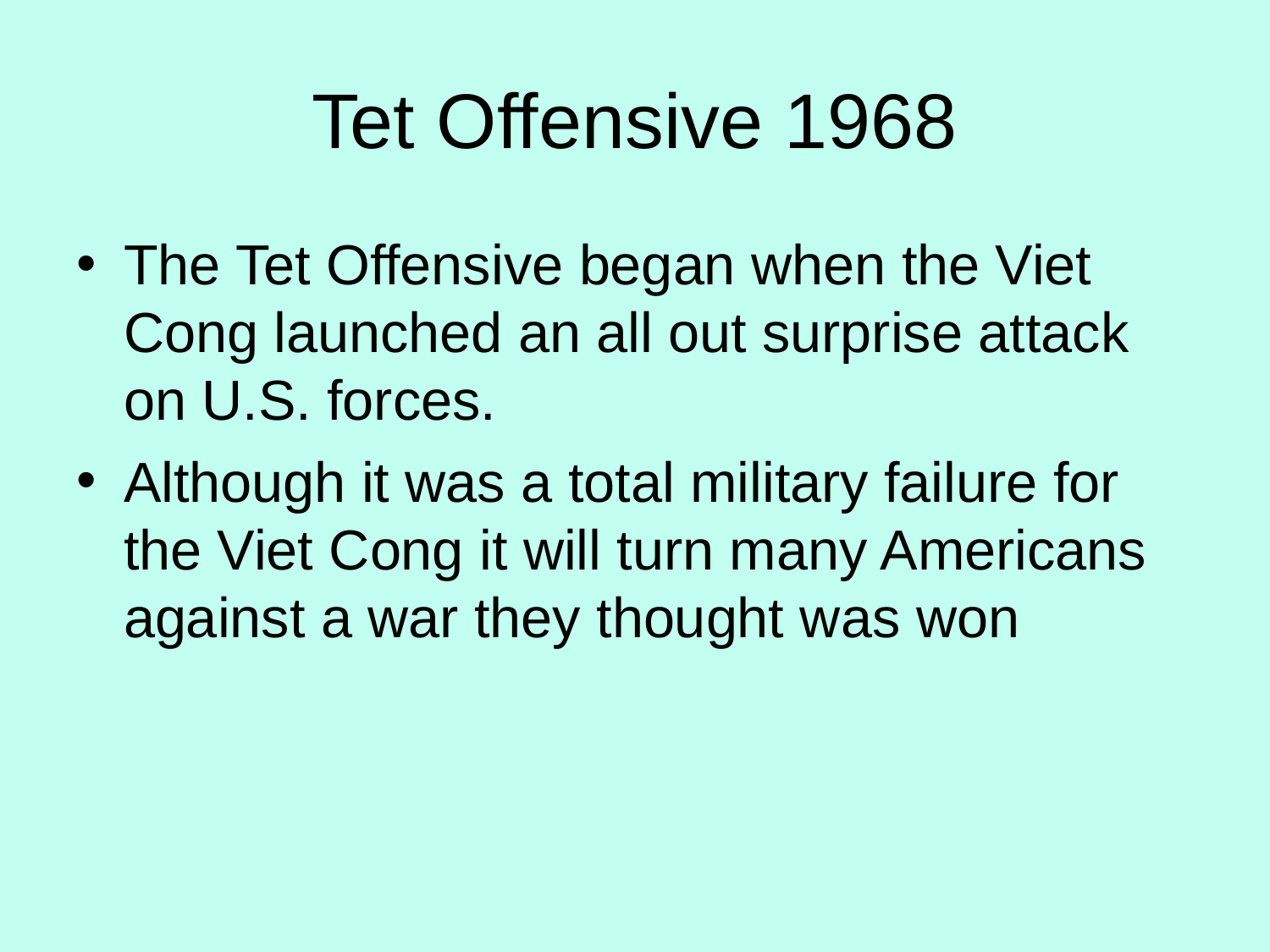

# Tet Offensive 1968
The Tet Offensive began when the Viet Cong launched an all out surprise attack on U.S. forces.
Although it was a total military failure for the Viet Cong it will turn many Americans against a war they thought was won